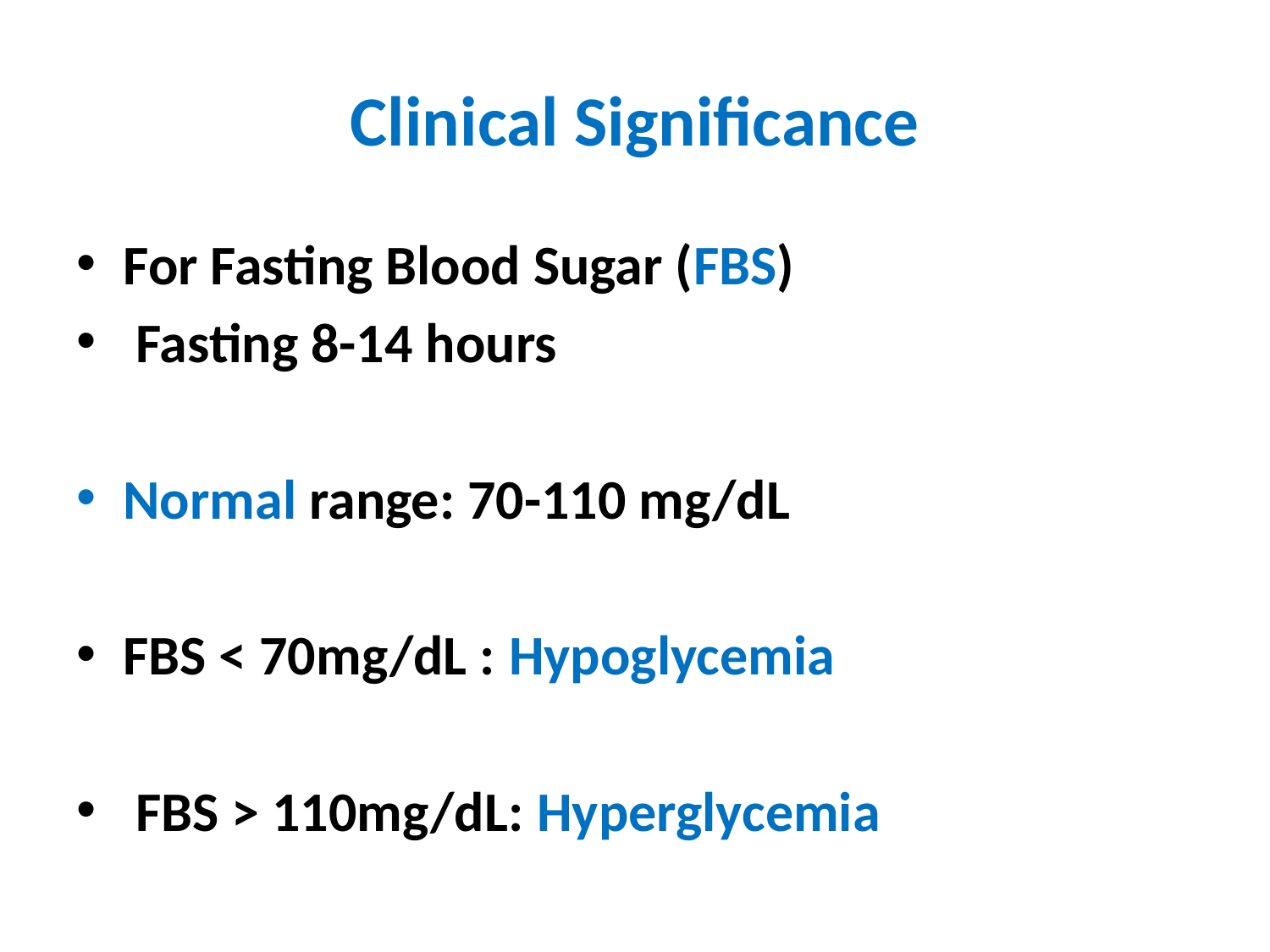

# Clinical Significance
For Fasting Blood Sugar (FBS)
 Fasting 8-14 hours

Normal range: 70-110 mg/dL

FBS < 70mg/dL : Hypoglycemia

 FBS > 110mg/dL: Hyperglycemia